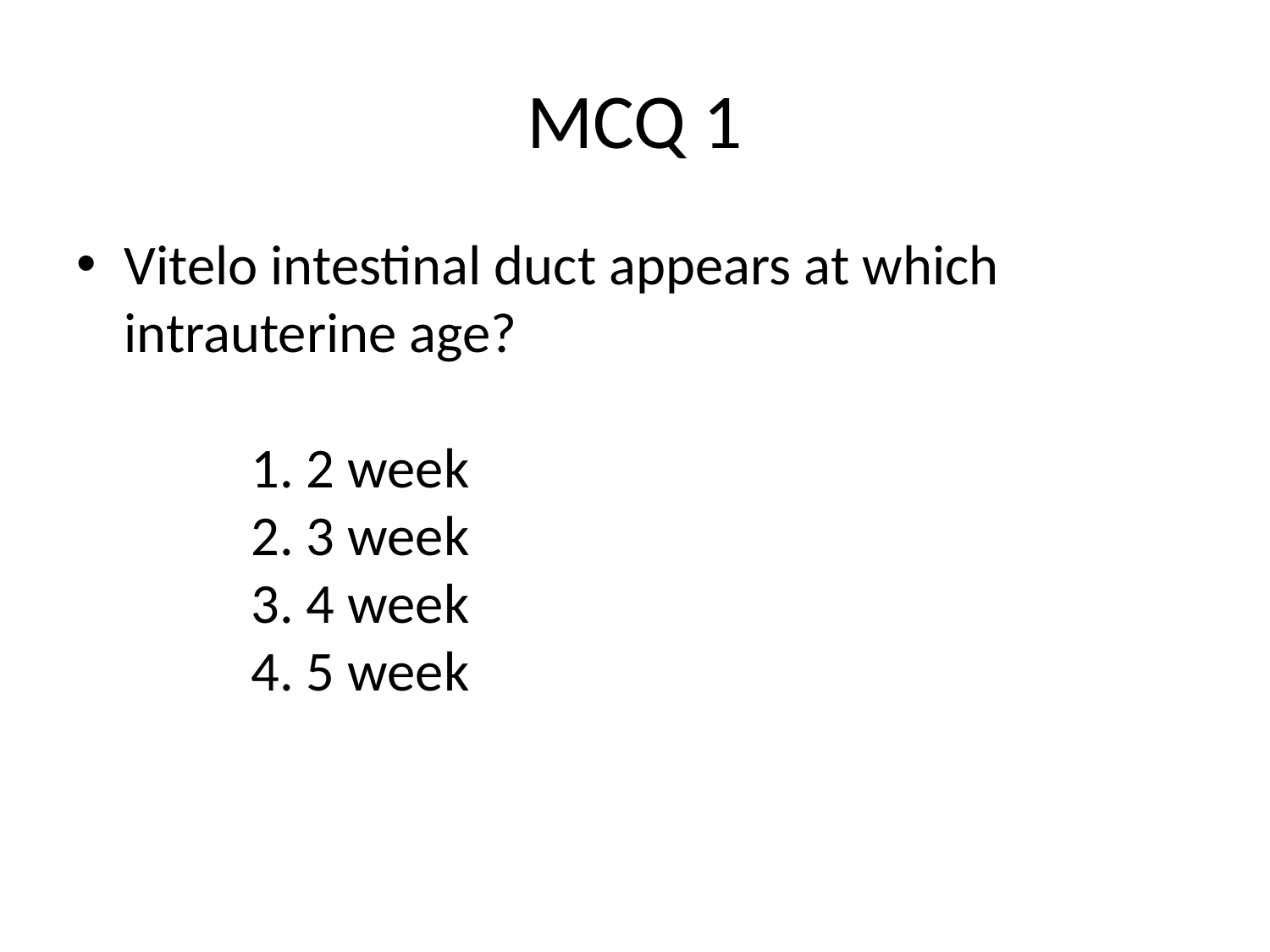

# MCQ 1
Vitelo intestinal duct appears at which intrauterine age?														1. 2 week							2. 3 week							3. 4 week							4. 5 week